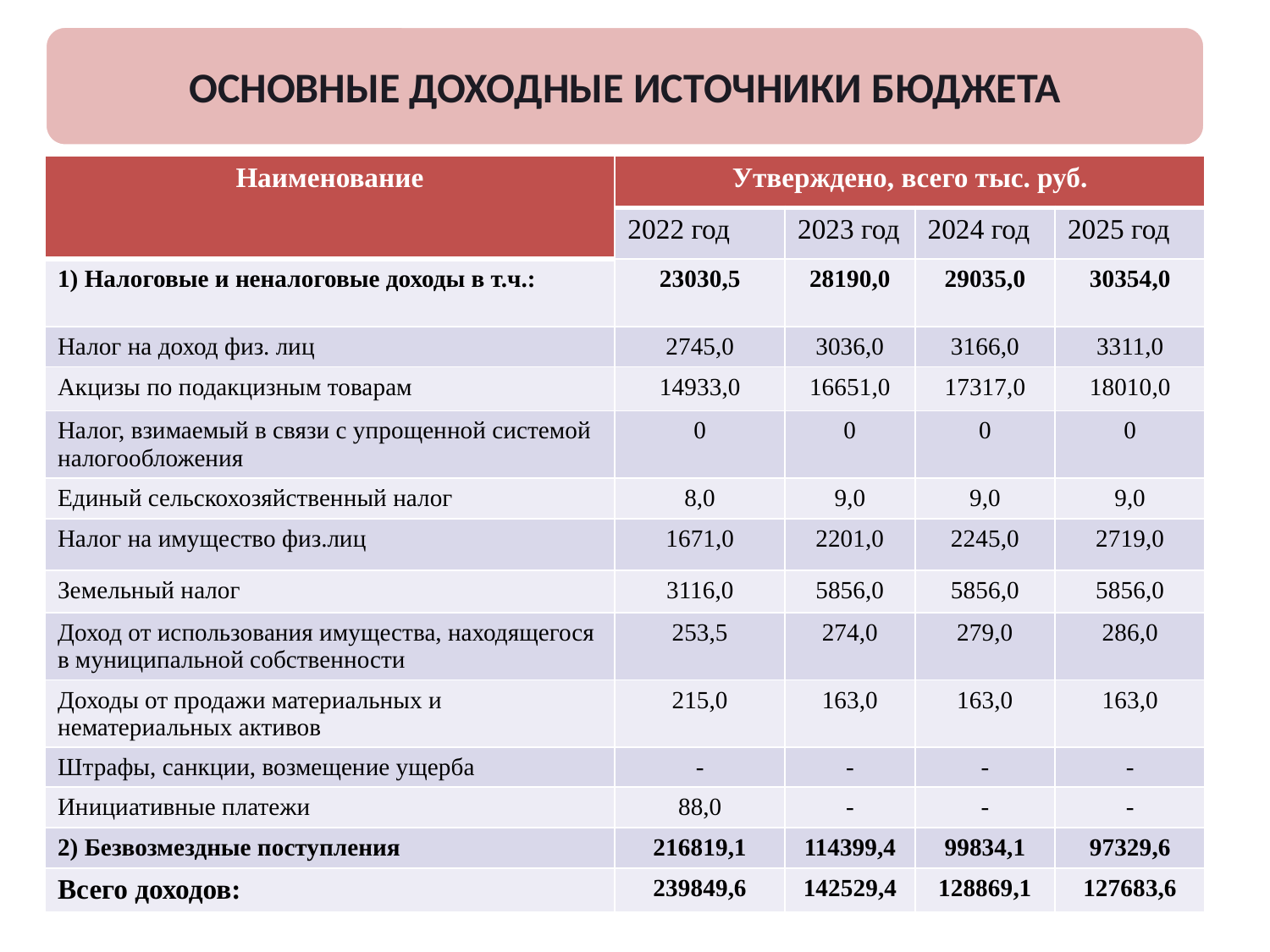

ОСНОВНЫЕ ДОХОДНЫЕ ИСТОЧНИКИ БЮДЖЕТА
| Наименование | Утверждено, всего тыс. руб. |  |  |  |
| --- | --- | --- | --- | --- |
|  | 2022 год | 2023 год | 2024 год | 2025 год |
| 1) Налоговые и неналоговые доходы в т.ч.: | 23030,5 | 28190,0 | 29035,0 | 30354,0 |
| Налог на доход физ. лиц | 2745,0 | 3036,0 | 3166,0 | 3311,0 |
| Акцизы по подакцизным товарам | 14933,0 | 16651,0 | 17317,0 | 18010,0 |
| Налог, взимаемый в связи с упрощенной системой налогообложения | 0 | 0 | 0 | 0 |
| Единый сельскохозяйственный налог | 8,0 | 9,0 | 9,0 | 9,0 |
| Налог на имущество физ.лиц | 1671,0 | 2201,0 | 2245,0 | 2719,0 |
| Земельный налог | 3116,0 | 5856,0 | 5856,0 | 5856,0 |
| Доход от использования имущества, находящегося в муниципальной собственности | 253,5 | 274,0 | 279,0 | 286,0 |
| Доходы от продажи материальных и нематериальных активов | 215,0 | 163,0 | 163,0 | 163,0 |
| Штрафы, санкции, возмещение ущерба | - | - | - | - |
| Инициативные платежи | 88,0 | - | - | - |
| 2) Безвозмездные поступления | 216819,1 | 114399,4 | 99834,1 | 97329,6 |
| Всего доходов: | 239849,6 | 142529,4 | 128869,1 | 127683,6 |